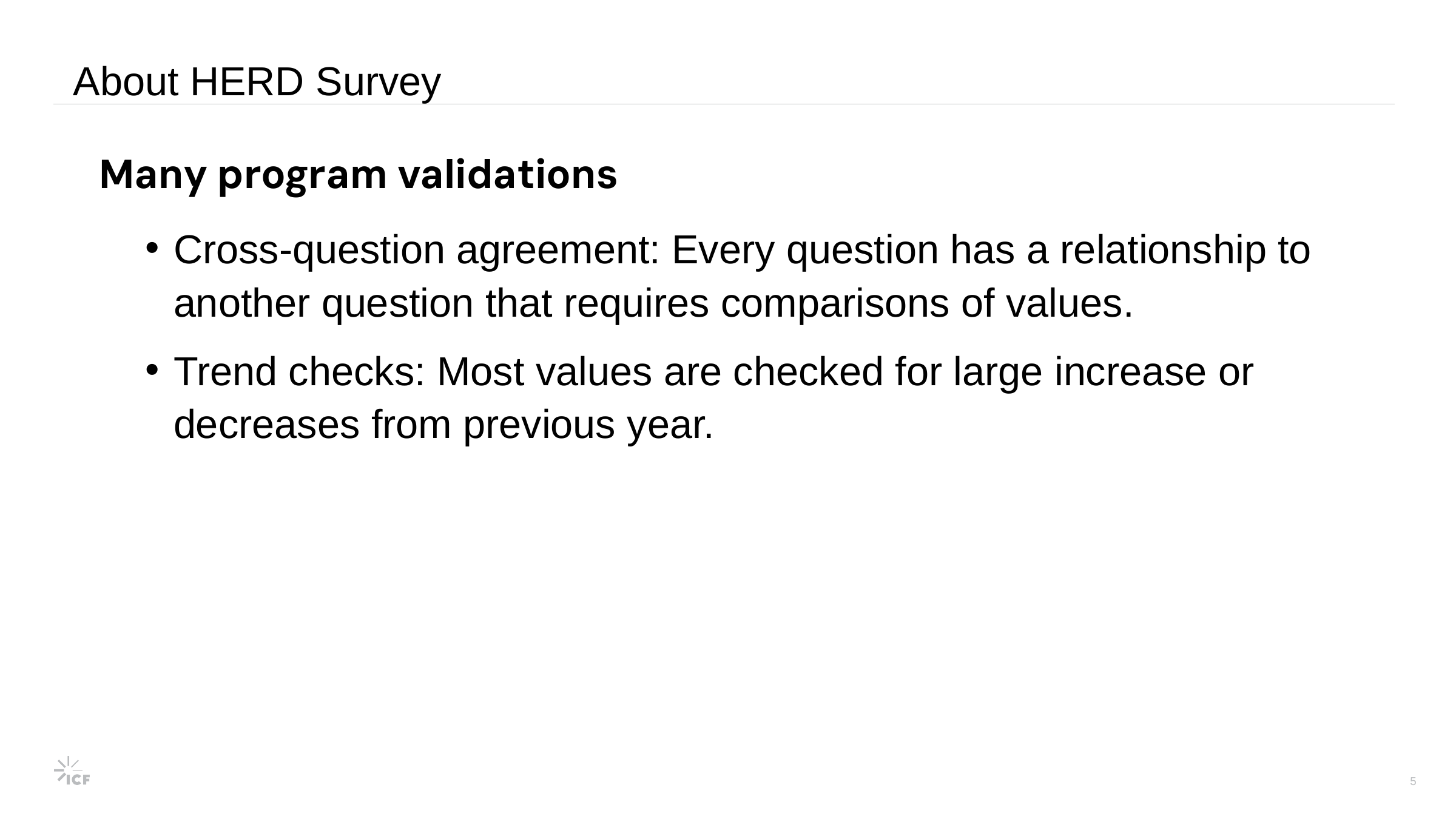

# About HERD Survey
Many program validations
Cross-question agreement: Every question has a relationship to another question that requires comparisons of values.
Trend checks: Most values are checked for large increase or decreases from previous year.
5